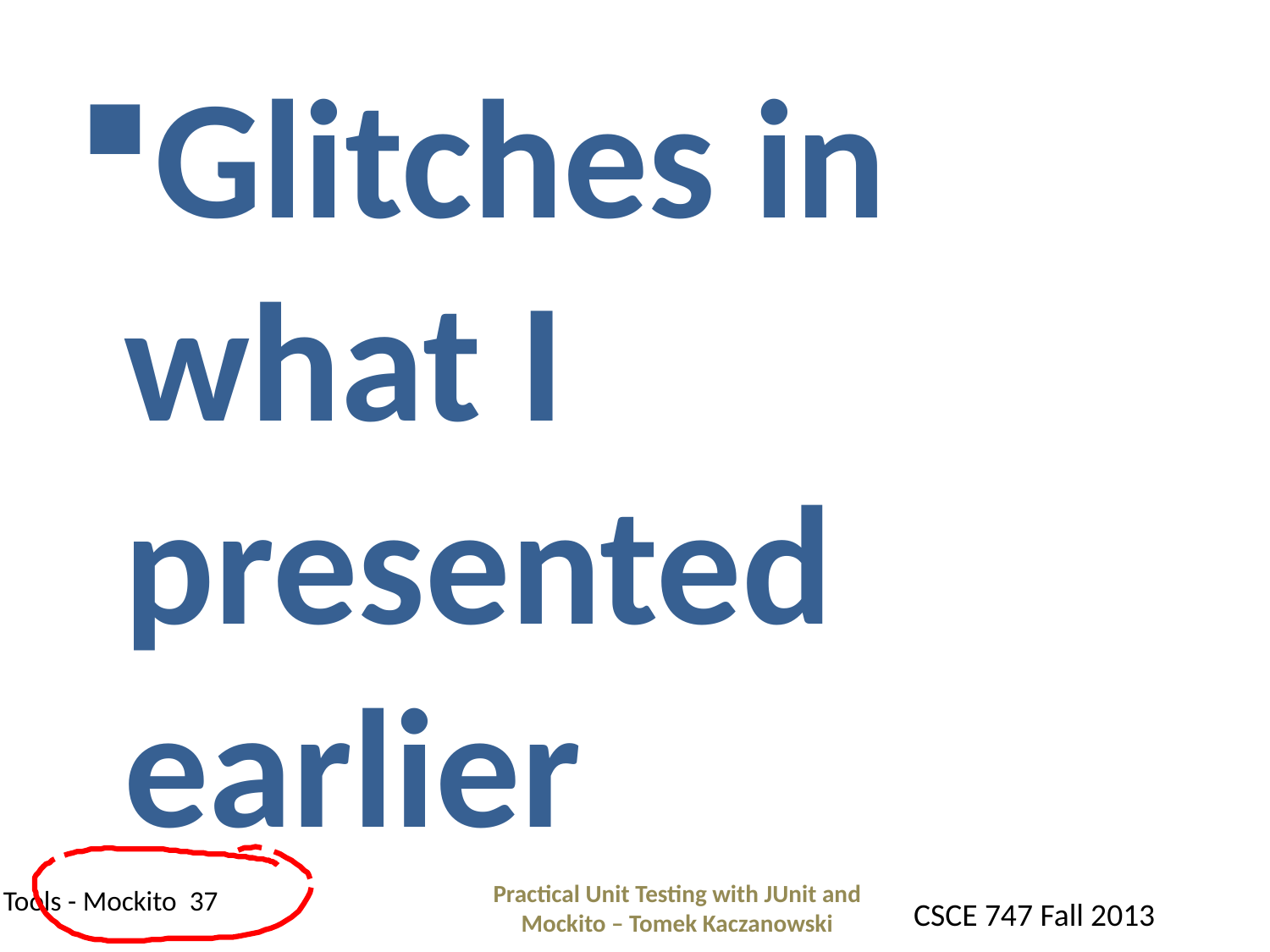

#
Glitches in what I presented earlier

Practical Unit Testing with JUnit and Mockito – Tomek Kaczanowski